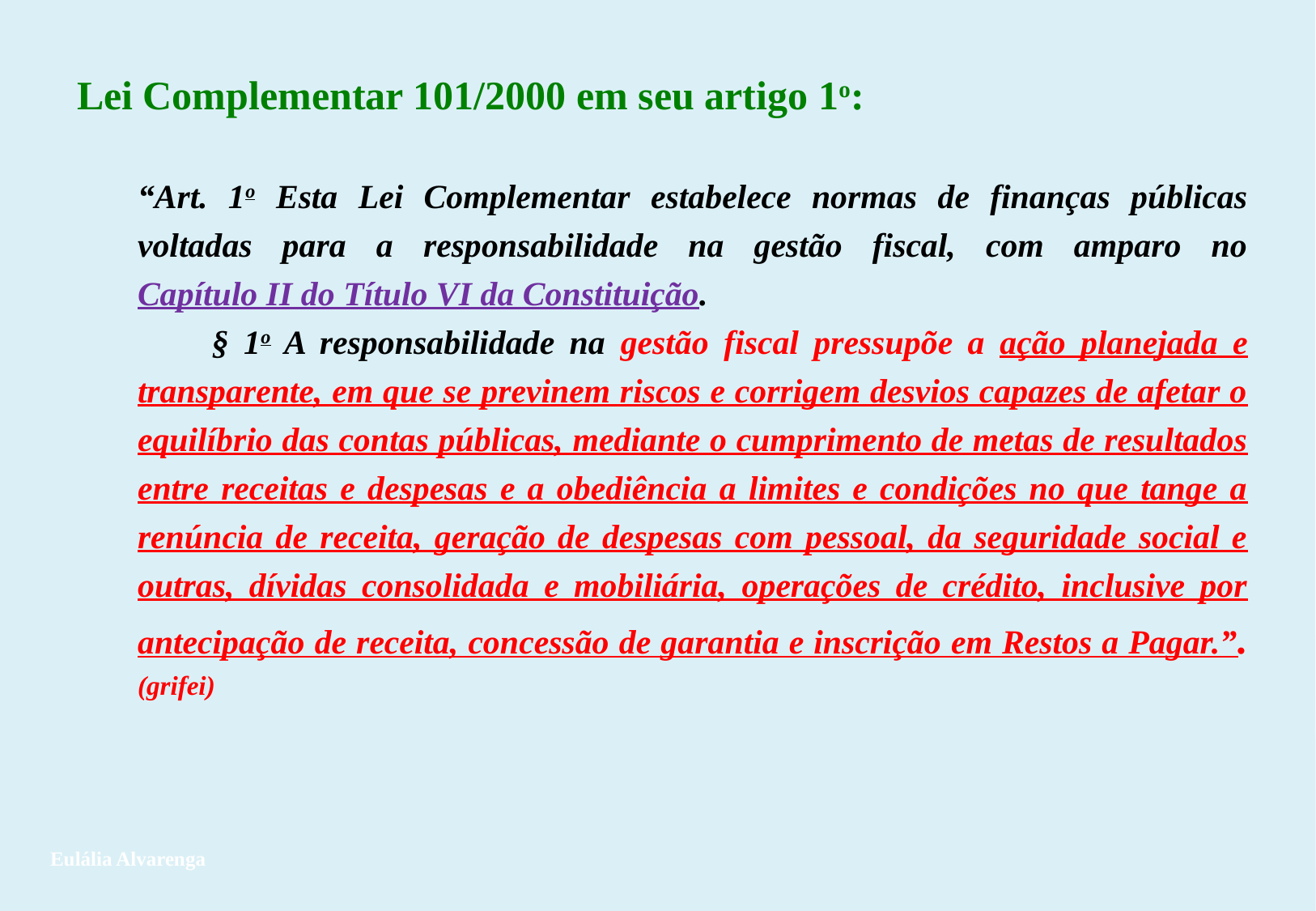

Lei Complementar 101/2000 em seu artigo 1o:

“Art. 1o Esta Lei Complementar estabelece normas de finanças públicas voltadas para a responsabilidade na gestão fiscal, com amparo no Capítulo II do Título VI da Constituição.
        § 1o A responsabilidade na gestão fiscal pressupõe a ação planejada e transparente, em que se previnem riscos e corrigem desvios capazes de afetar o equilíbrio das contas públicas, mediante o cumprimento de metas de resultados entre receitas e despesas e a obediência a limites e condições no que tange a renúncia de receita, geração de despesas com pessoal, da seguridade social e outras, dívidas consolidada e mobiliária, operações de crédito, inclusive por antecipação de receita, concessão de garantia e inscrição em Restos a Pagar.”.(grifei)
Eulália Alvarenga